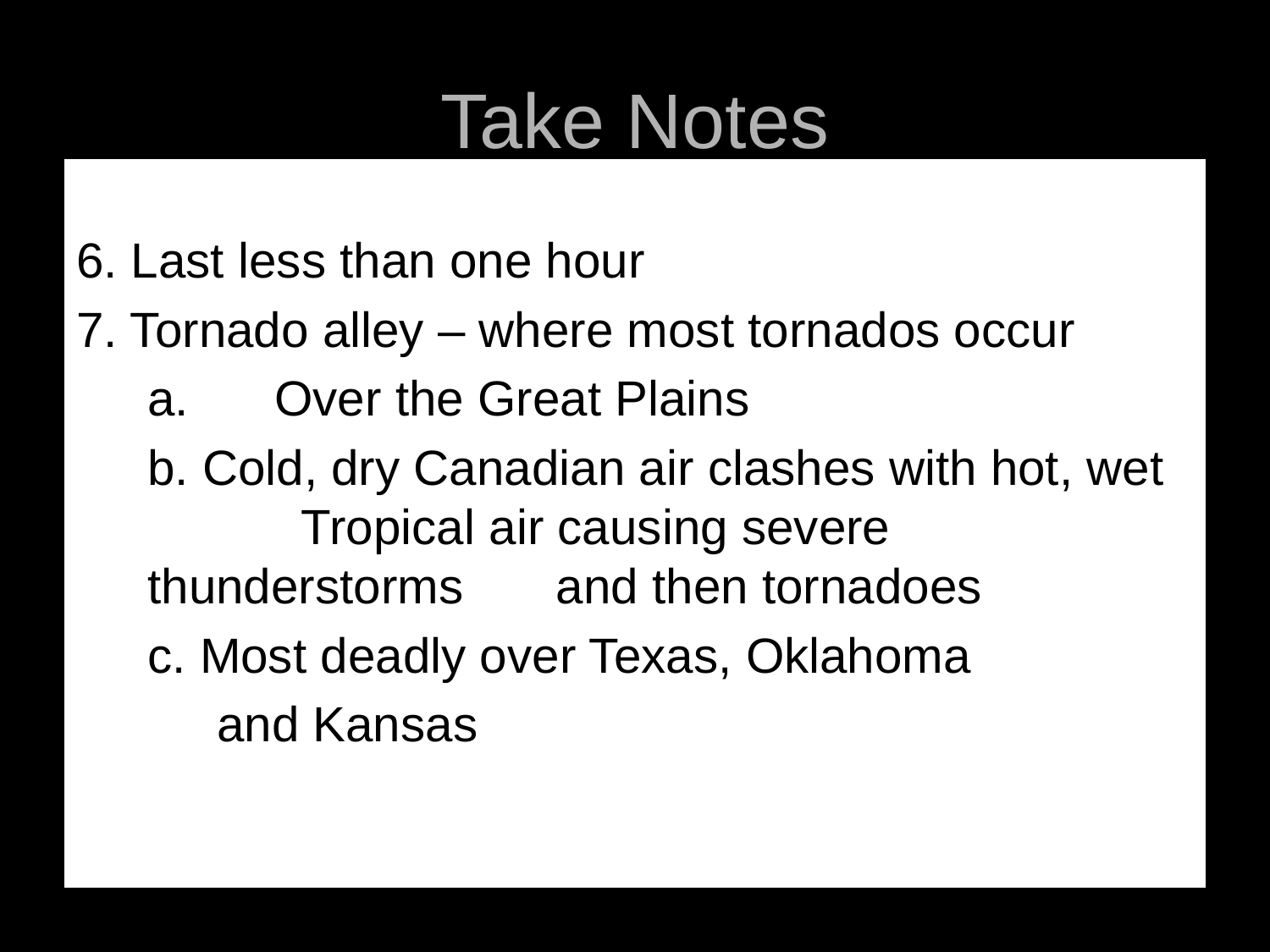

# Take Notes

6. Last less than one hour
7. Tornado alley – where most tornados occur
	a.	Over the Great Plains
	b. Cold, dry Canadian air clashes with hot, wet 	  Tropical air causing severe thunderstorms 	  and then tornadoes
	c. Most deadly over Texas, Oklahoma
	 and Kansas